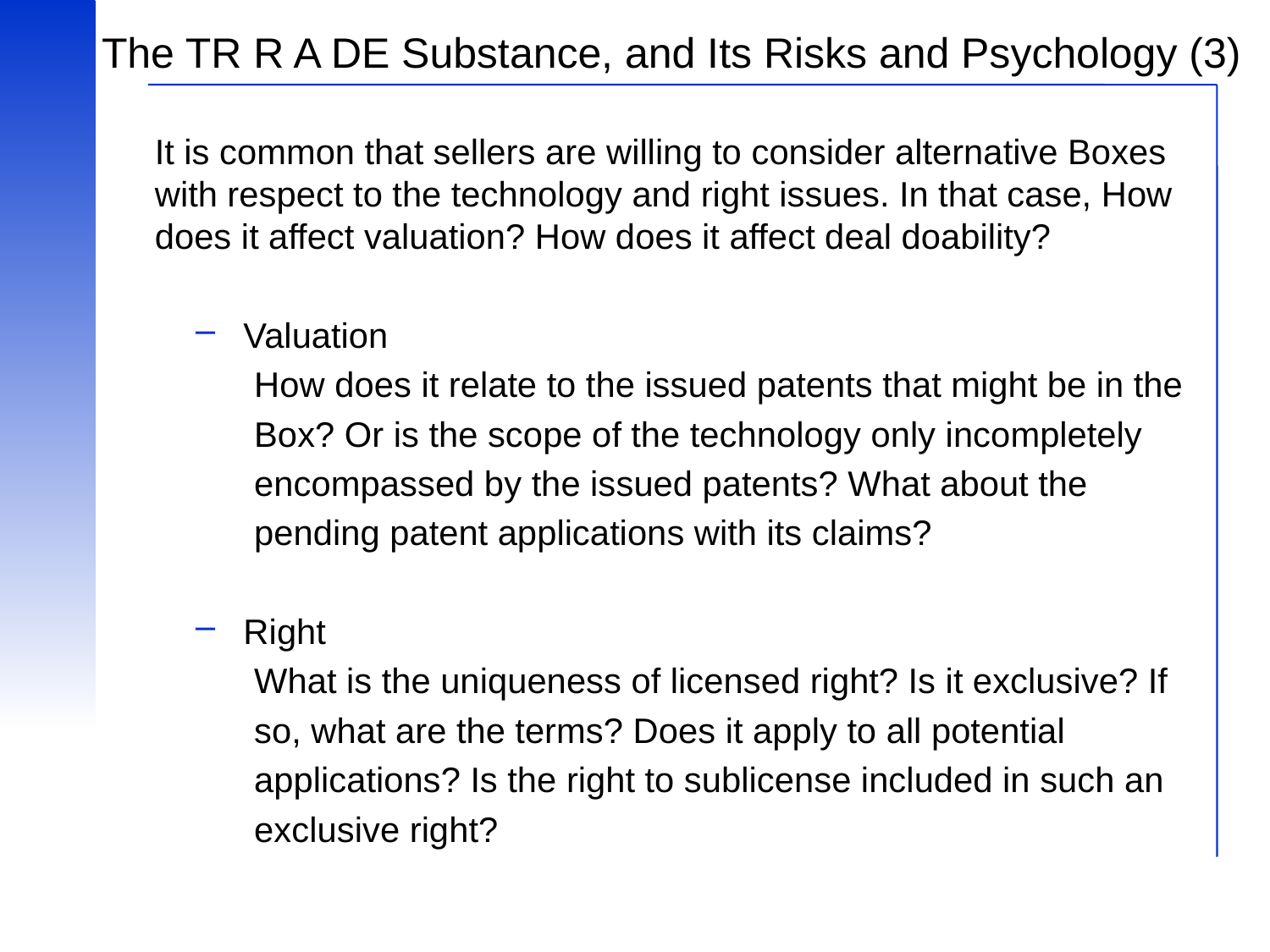

# The TR R A DE Substance, and Its Risks and Psychology (3)
It is common that sellers are willing to consider alternative Boxes with respect to the technology and right issues. In that case, How does it affect valuation? How does it affect deal doability?

Valuation
      How does it relate to the issued patents that might be in the
      Box? Or is the scope of the technology only incompletely
      encompassed by the issued patents? What about the
      pending patent applications with its claims?

Right
      What is the uniqueness of licensed right? Is it exclusive? If
      so, what are the terms? Does it apply to all potential
      applications? Is the right to sublicense included in such an
      exclusive right?